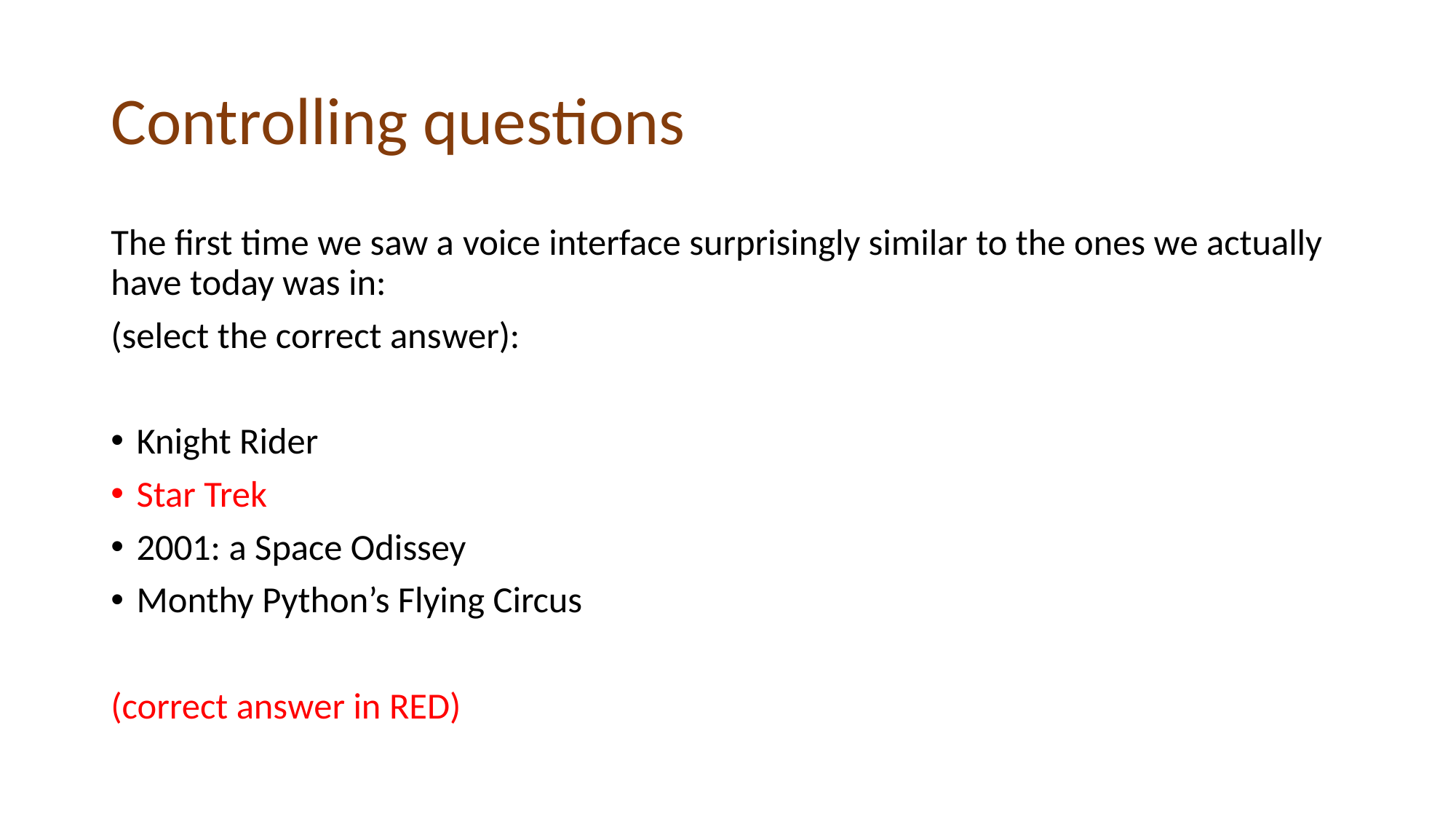

# Controlling questions
The first time we saw a voice interface surprisingly similar to the ones we actually have today was in:
(select the correct answer):

Knight Rider
Star Trek
2001: a Space Odissey
Monthy Python’s Flying Circus

(correct answer in RED)